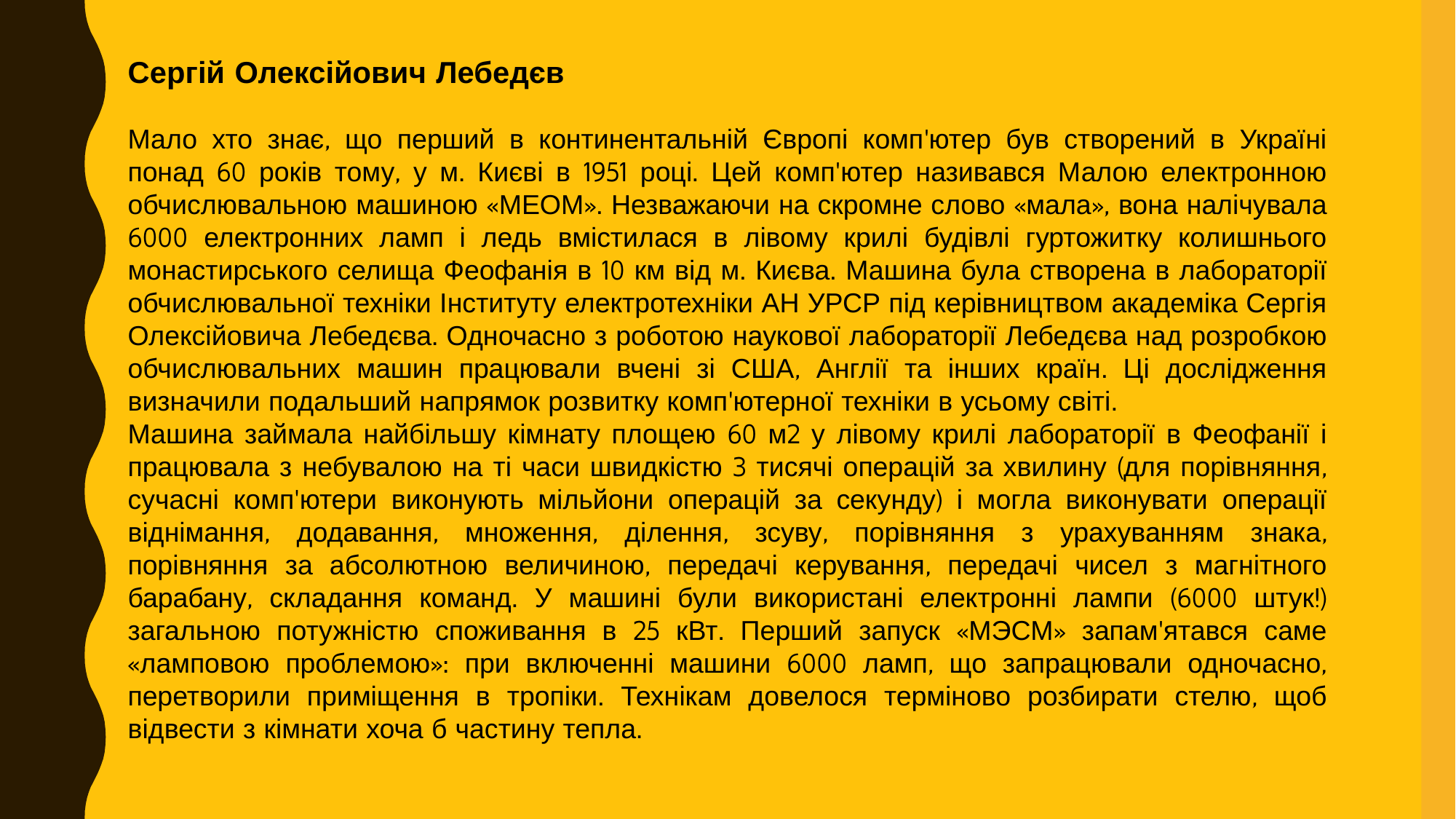

Сергій Олексійович Лебедєв

Мало хто знає, що перший в континентальній Європі комп'ютер був створений в Україні понад 60 років тому, у м. Києві в 1951 році. Цей комп'ютер називався Малою електронною обчислювальною машиною «МЕОМ». Незважаючи на скромне слово «мала», вона налічувала 6000 електронних ламп і ледь вмістилася в лівому крилі будівлі гуртожитку колишнього монастирського селища Феофанія в 10 км від м. Києва. Машина була створена в лабораторії обчислювальної техніки Інституту електротехніки АН УРСР під керівництвом академіка Сергія Олексійовича Лебедєва. Одночасно з роботою наукової лабораторії Лебедєва над розробкою обчислювальних машин працювали вчені зі США, Англії та інших країн. Ці дослідження визначили подальший напрямок розвитку комп'ютерної техніки в усьому світі.
Машина займала найбільшу кімнату площею 60 м2 у лівому крилі лабораторії в Феофанії і працювала з небувалою на ті часи швидкістю 3 тисячі операцій за хвилину (для порівняння, сучасні комп'ютери виконують мільйони операцій за секунду) і могла виконувати операції віднімання, додавання, множення, ділення, зсуву, порівняння з урахуванням знака, порівняння за абсолютною величиною, передачі керування, передачі чисел з магнітного барабану, складання команд. У машині були використані електронні лампи (6000 штук!) загальною потужністю споживання в 25 кВт. Перший запуск «МЭСМ» запам'ятався саме «ламповою проблемою»: при включенні машини 6000 ламп, що запрацювали одночасно, перетворили приміщення в тропіки. Технікам довелося терміново розбирати стелю, щоб відвести з кімнати хоча б частину тепла.